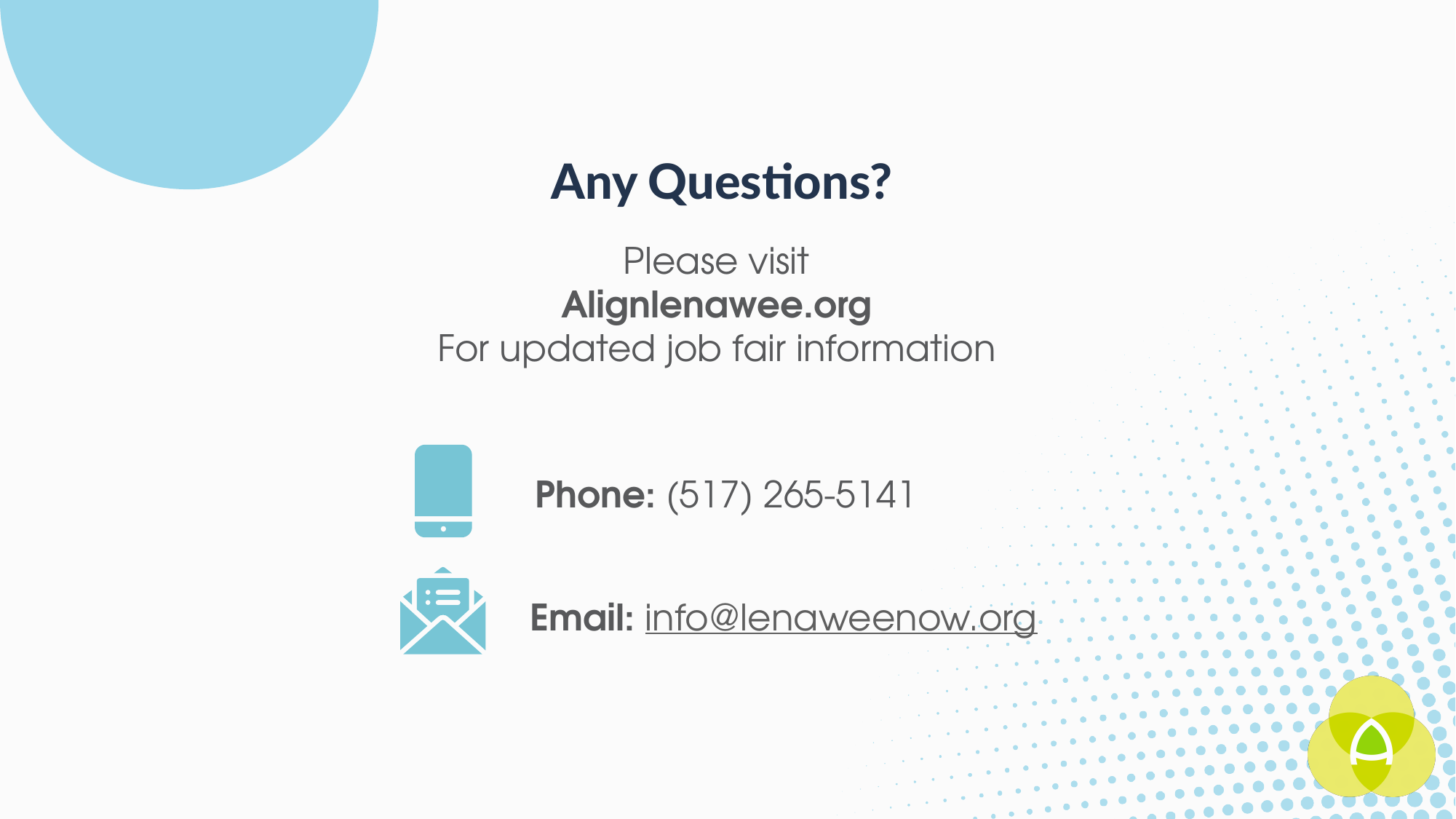

Any Questions?
Please visit
Alignlenawee.org
For updated job fair information

Phone: (517) 265-5141

Email: info@lenaweenow.org